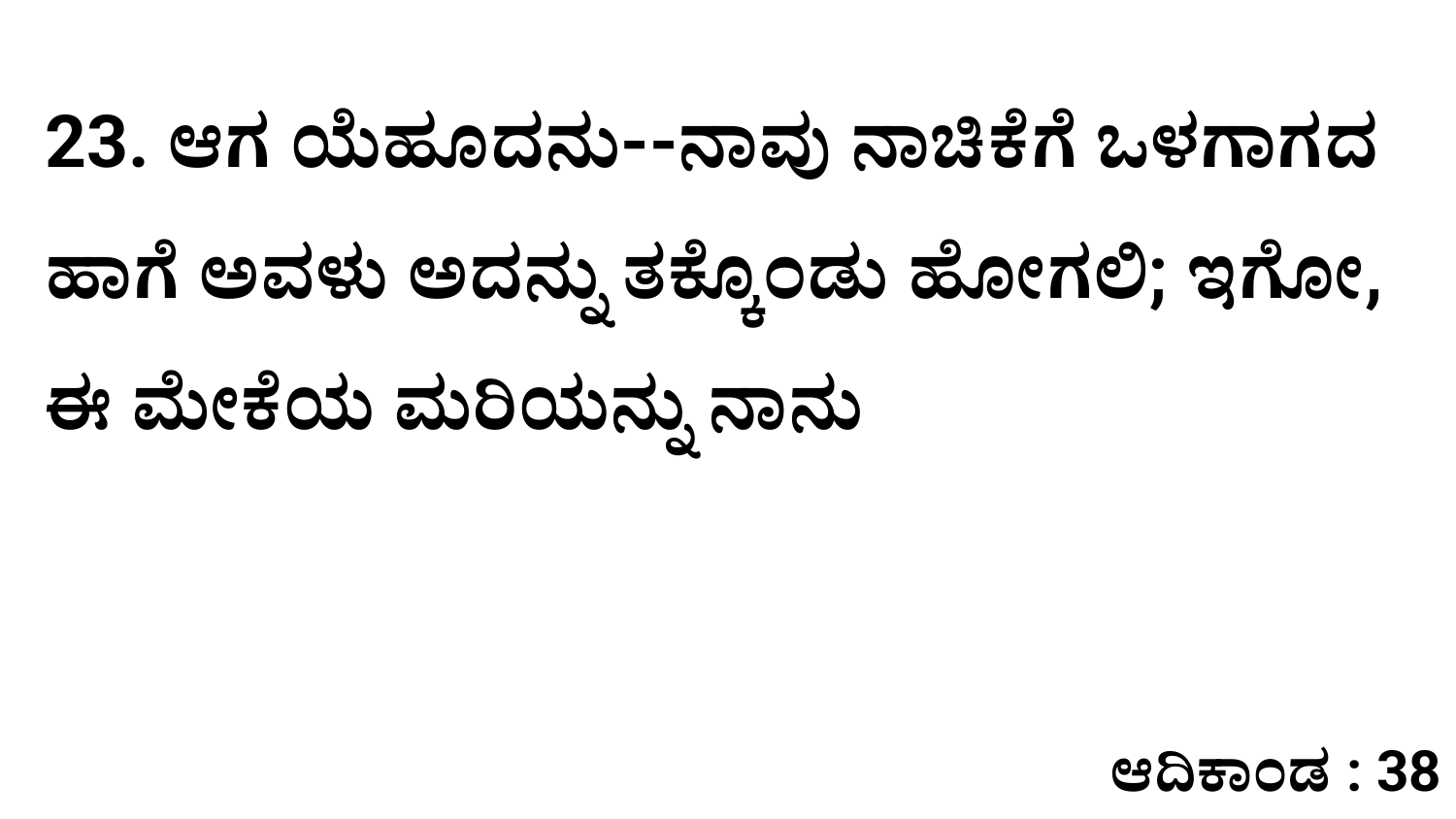

23. ಆಗ ಯೆಹೂದನು--ನಾವು ನಾಚಿಕೆಗೆ ಒಳಗಾಗದ ಹಾಗೆ ಅವಳು ಅದನ್ನು ತಕ್ಕೊಂಡು ಹೋಗಲಿ; ಇಗೋ, ಈ ಮೇಕೆಯ ಮರಿಯನ್ನು ನಾನು
ಆದಿಕಾಂಡ : 38